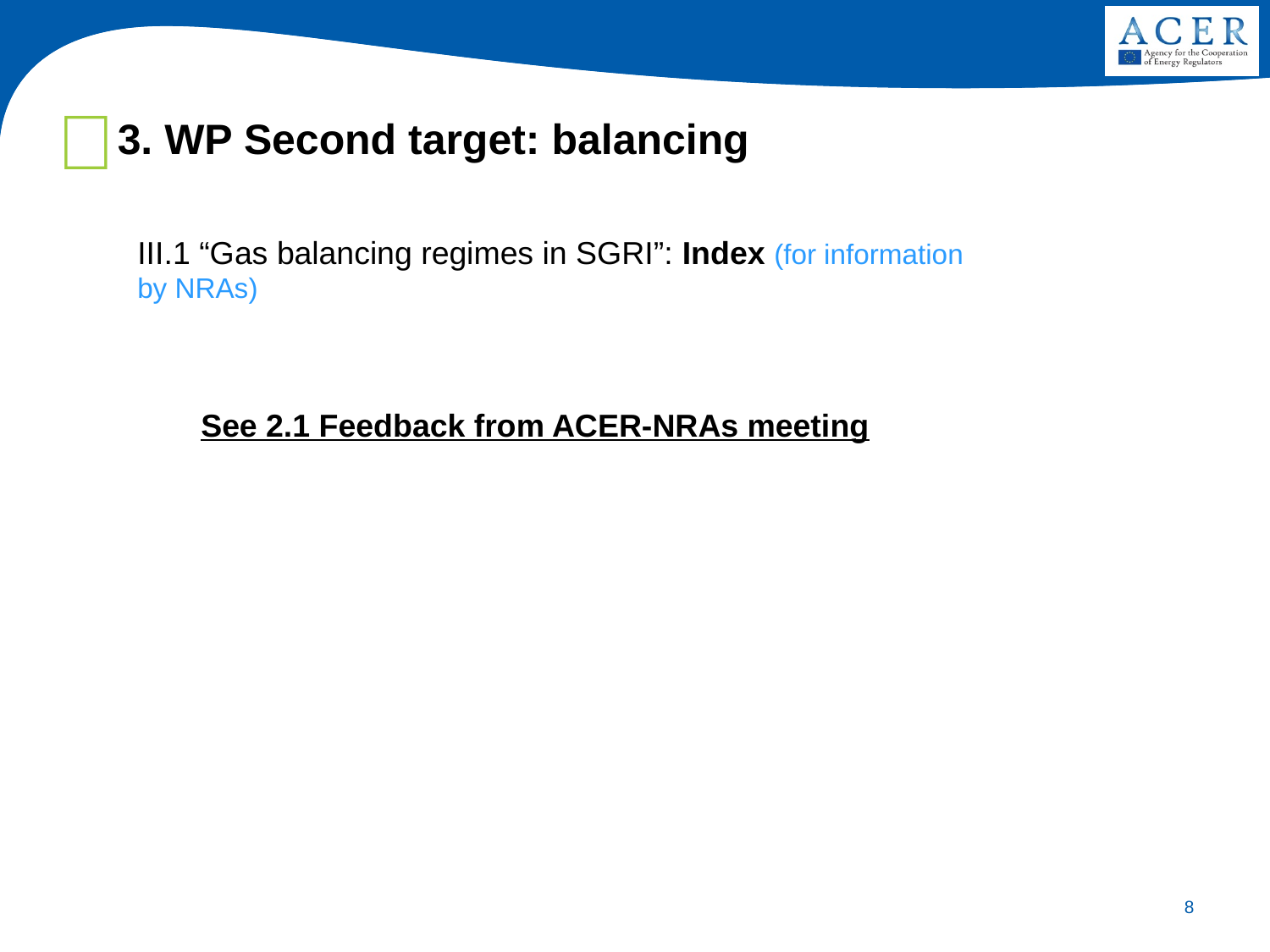

3. WP Second target: balancing
III.1 “Gas balancing regimes in SGRI”: Index (for information by NRAs)

See 2.1 Feedback from ACER-NRAs meeting